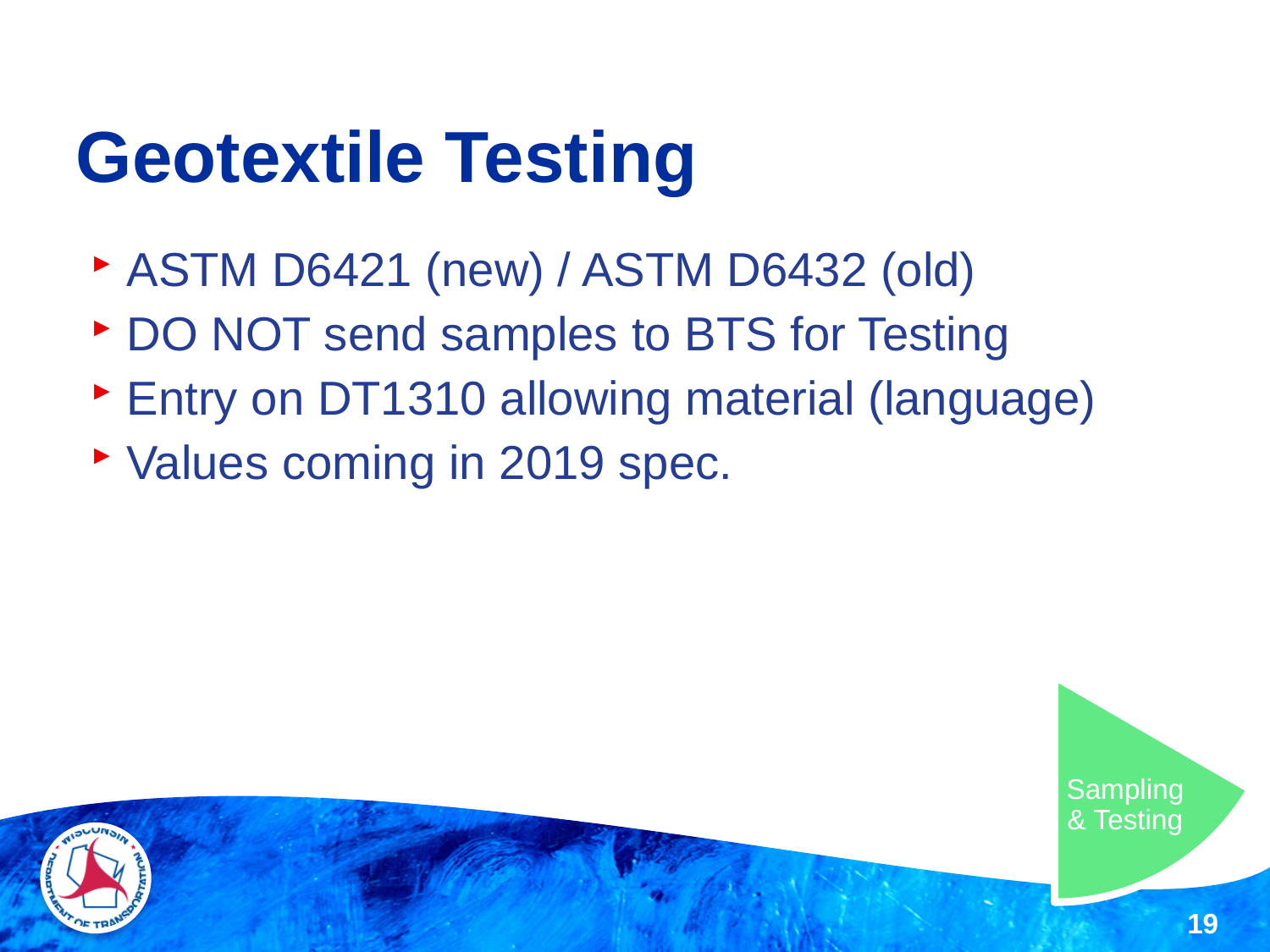

# Geotextile Testing
ASTM D6421 (new) / ASTM D6432 (old)
DO NOT send samples to BTS for Testing
Entry on DT1310 allowing material (language)
Values coming in 2019 spec.

Sampling & Testing
19